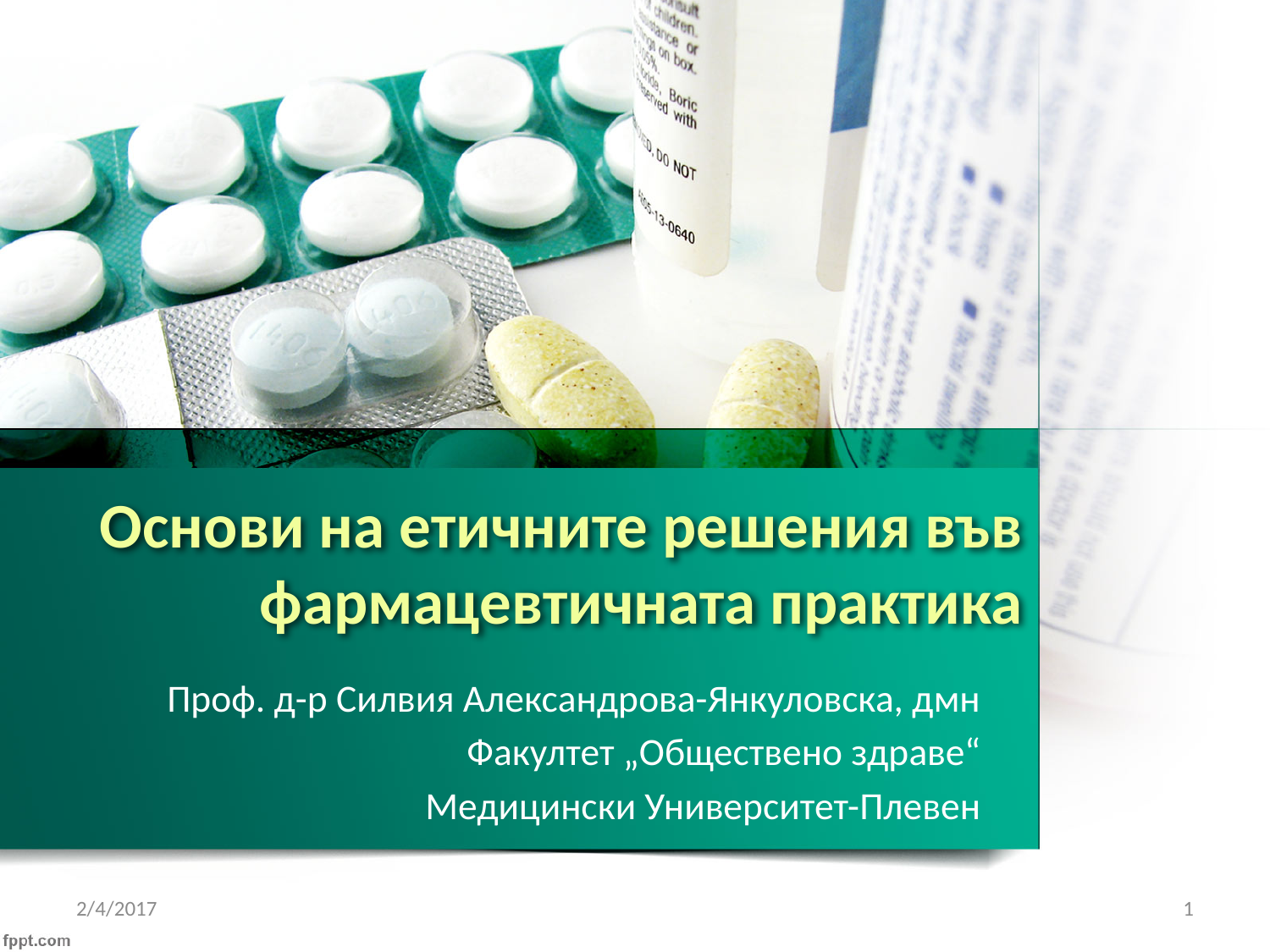

# Основи на етичните решения във фармацевтичната практика
Проф. д-р Силвия Александрова-Янкуловска, дмн
Факултет „Обществено здраве“
Медицински Университет-Плевен
2/4/2017
1